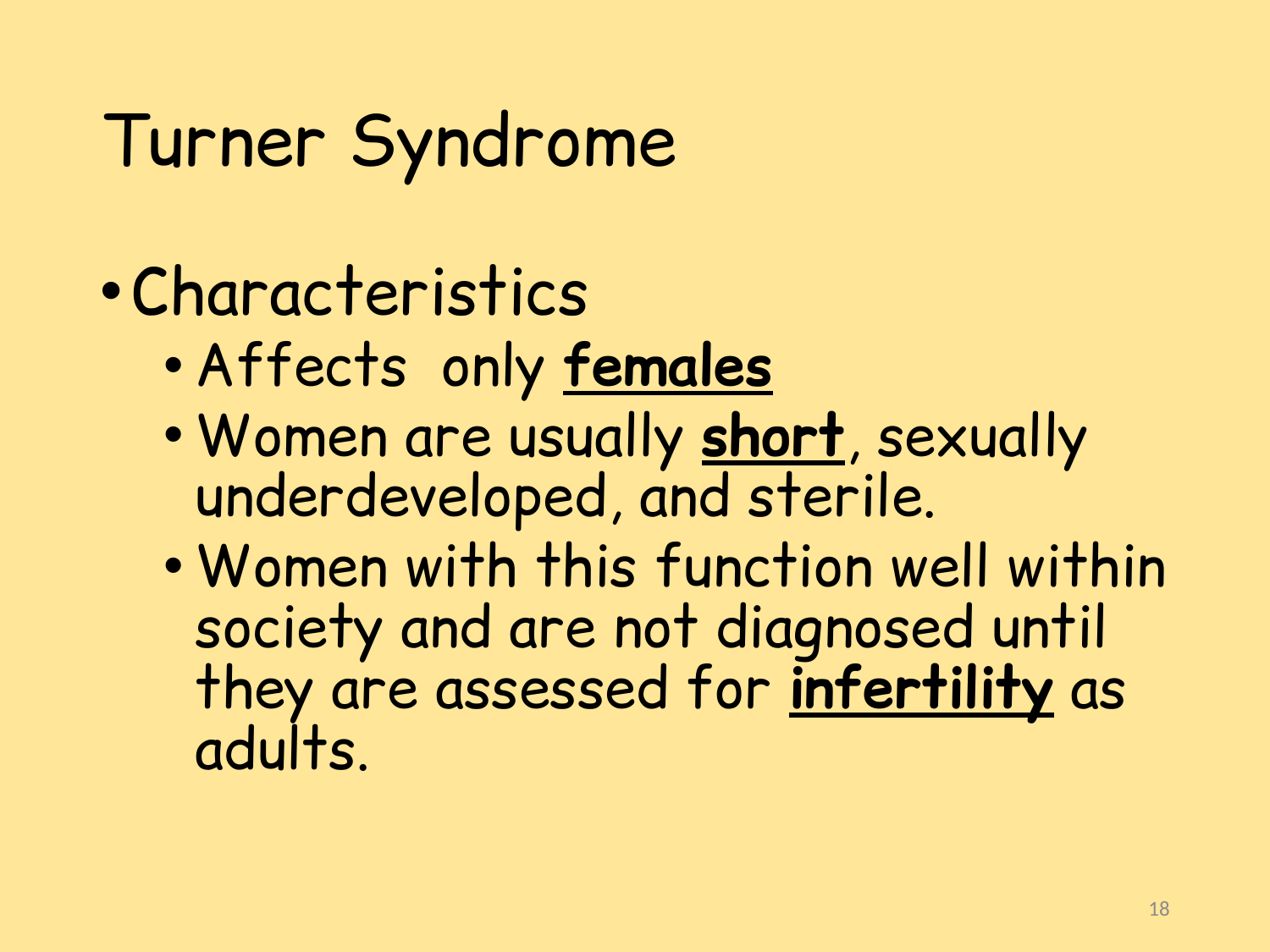

# Turner Syndrome
Characteristics
Affects  only females
Women are usually short, sexually underdeveloped, and sterile.
Women with this function well within society and are not diagnosed until they are assessed for infertility as adults.
18